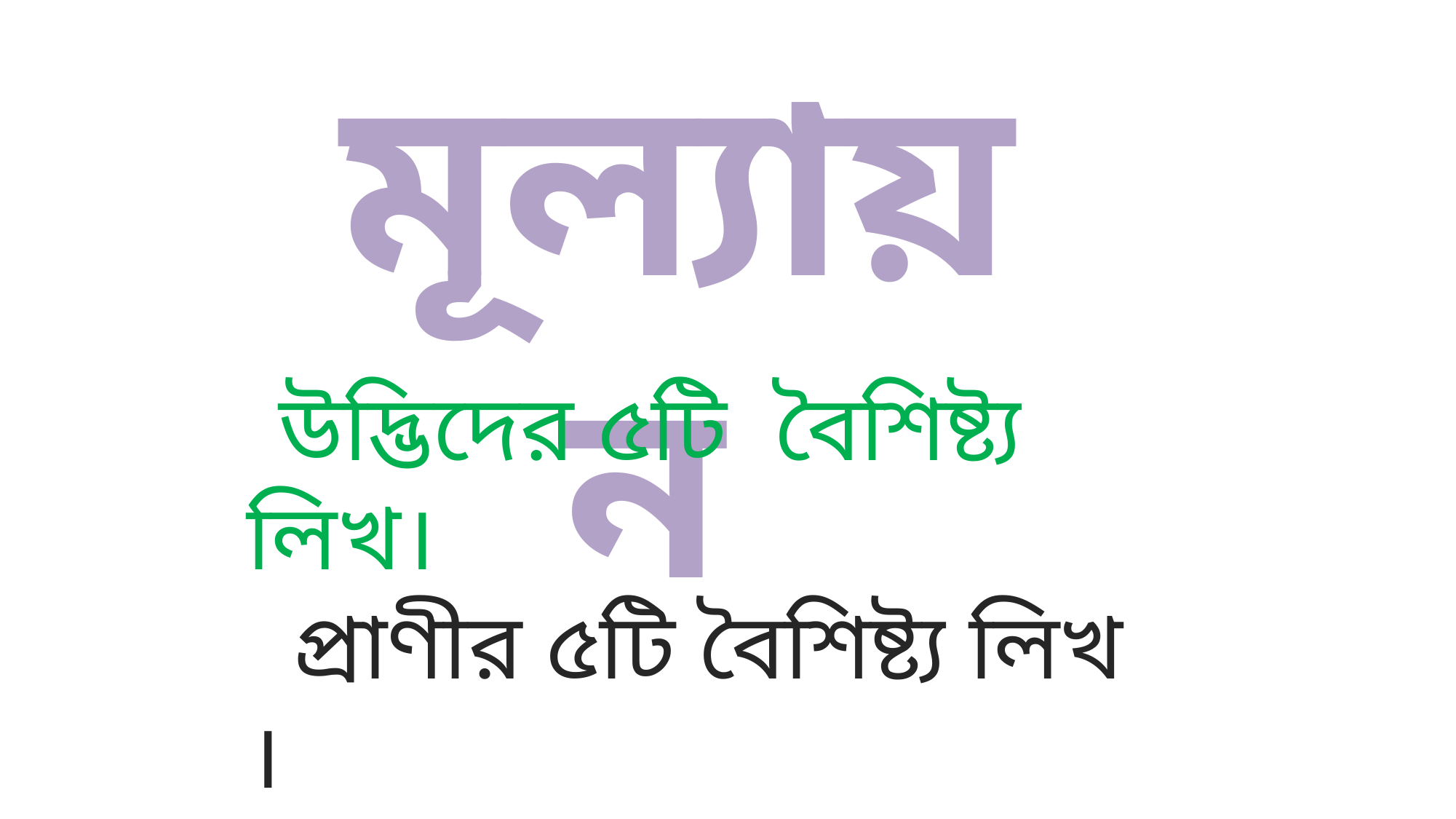

মূল্যায়ন
  উদ্ভিদের ৫টি  বৈশিষ্ট্য  লিখ।
  প্রাণীর ৫টি বৈশিষ্ট্য লিখ ।